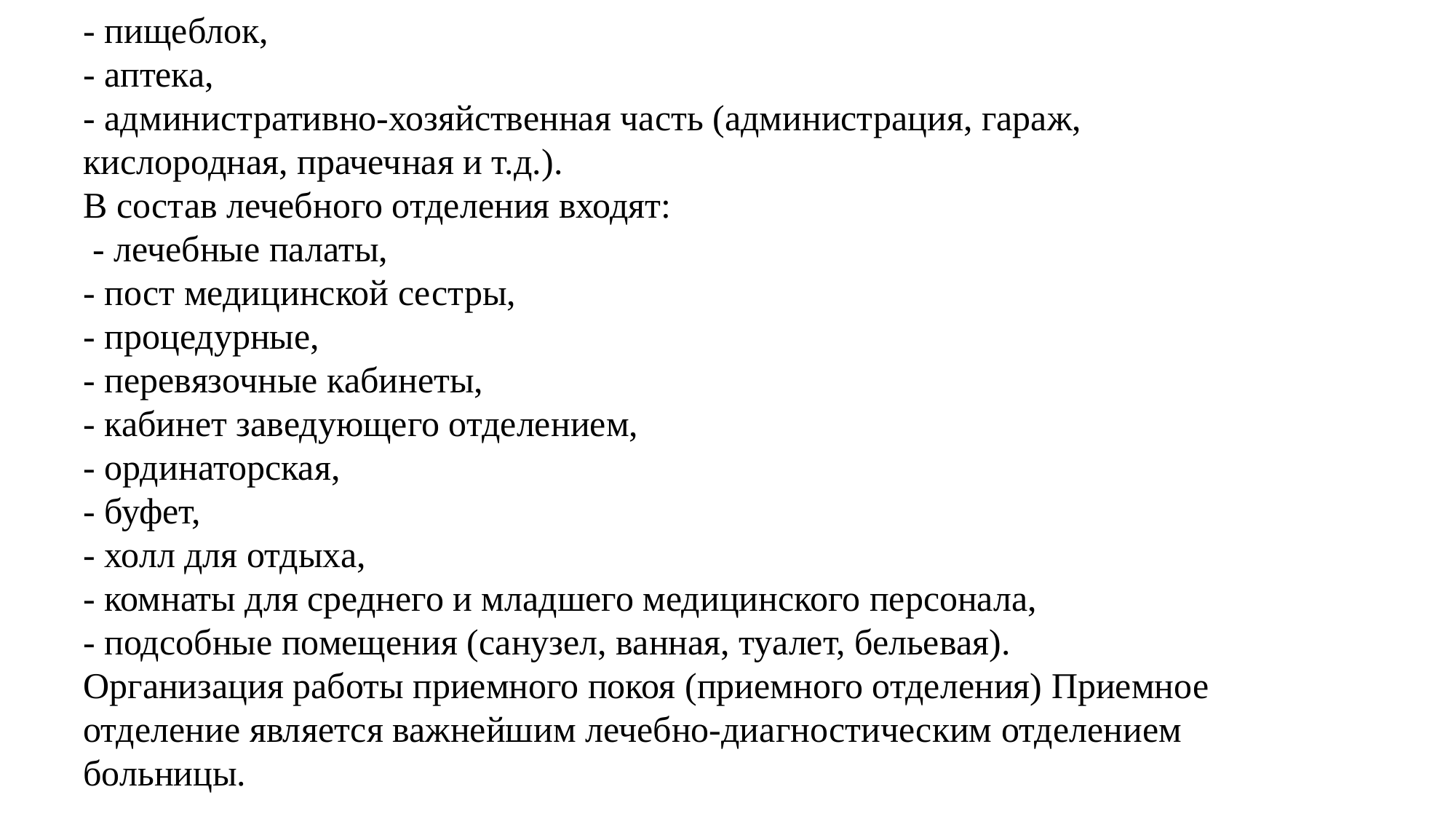

- пищеблок,
- аптека,
- административно-хозяйственная часть (администрация, гараж, кислородная, прачечная и т.д.).
В состав лечебного отделения входят:
 - лечебные палаты,
- пост медицинской сестры,
- процедурные,
- перевязочные кабинеты,
- кабинет заведующего отделением,
- ординаторская,
- буфет,
- холл для отдыха,
- комнаты для среднего и младшего медицинского персонала,
- подсобные помещения (санузел, ванная, туалет, бельевая).
Организация работы приемного покоя (приемного отделения) Приемное отделение является важнейшим лечебно-диагностическим отделением больницы.